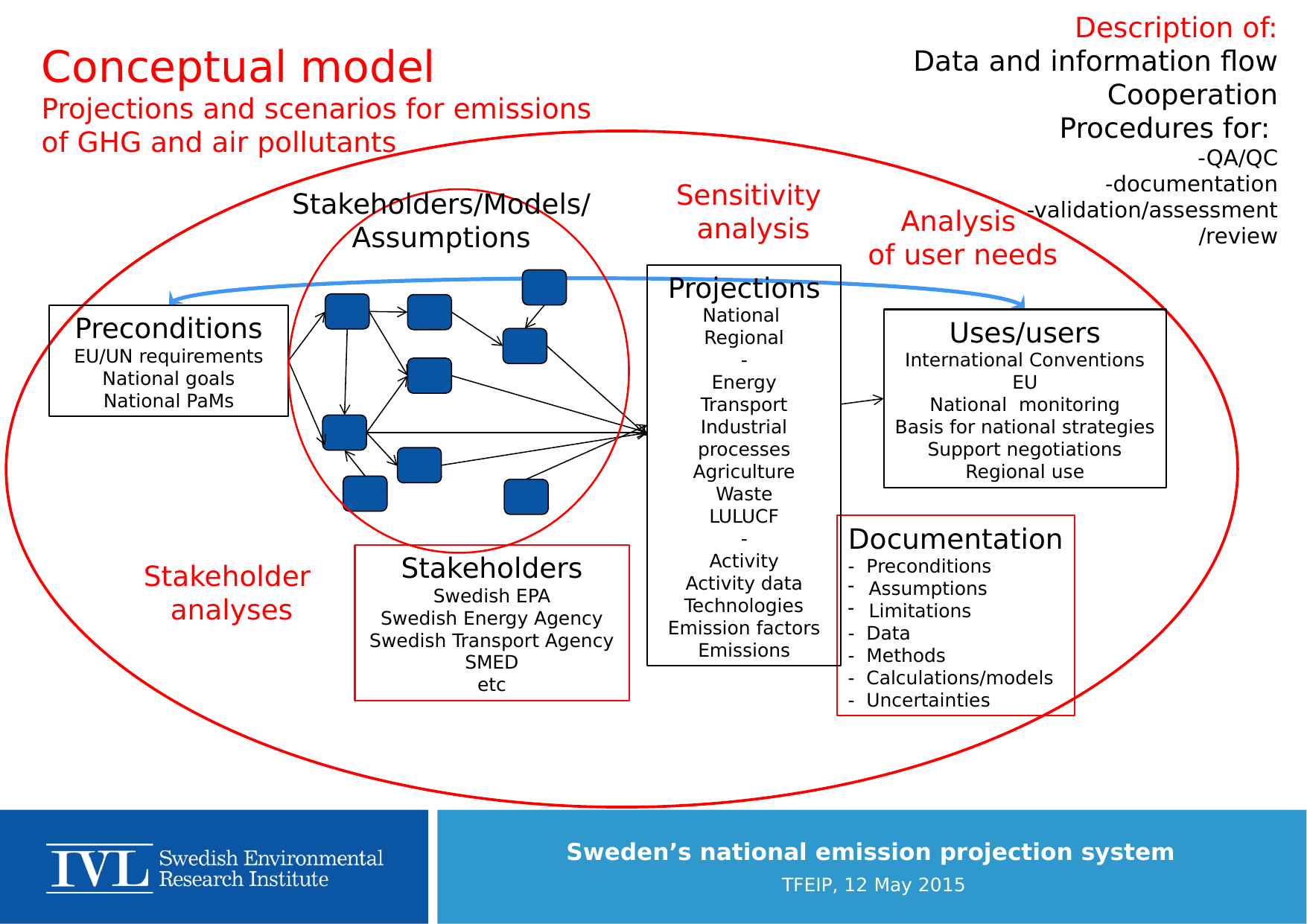

Description of:
Data and information flow
Cooperation
Procedures for:
-QA/QC
-documentation
-validation/assessment
/review
Conceptual model
Projections and scenarios for emissions
of GHG and air pollutants

Sensitivity
analysis
Stakeholders/Models/
Assumptions

Analysis
of user needs
Projections
National
Regional
-
Energy
Transport
Industrial processes
Agriculture
Waste
LULUCF
-
Activity
Activity data
Technologies
Emission factors
Emissions

Preconditions
EU/UN requirements
National goals
National PaMs
Uses/users
International Conventions
EU
National  monitoring
Basis for national strategies
Support negotiations
Regional use

Documentation
-  Preconditions
Assumptions
Limitations
-  Data
-  Methods
-  Calculations/models
-  Uncertainties
Stakeholders
Swedish EPA
Swedish Energy Agency
Swedish Transport Agency
SMED
etc
Stakeholder
analyses